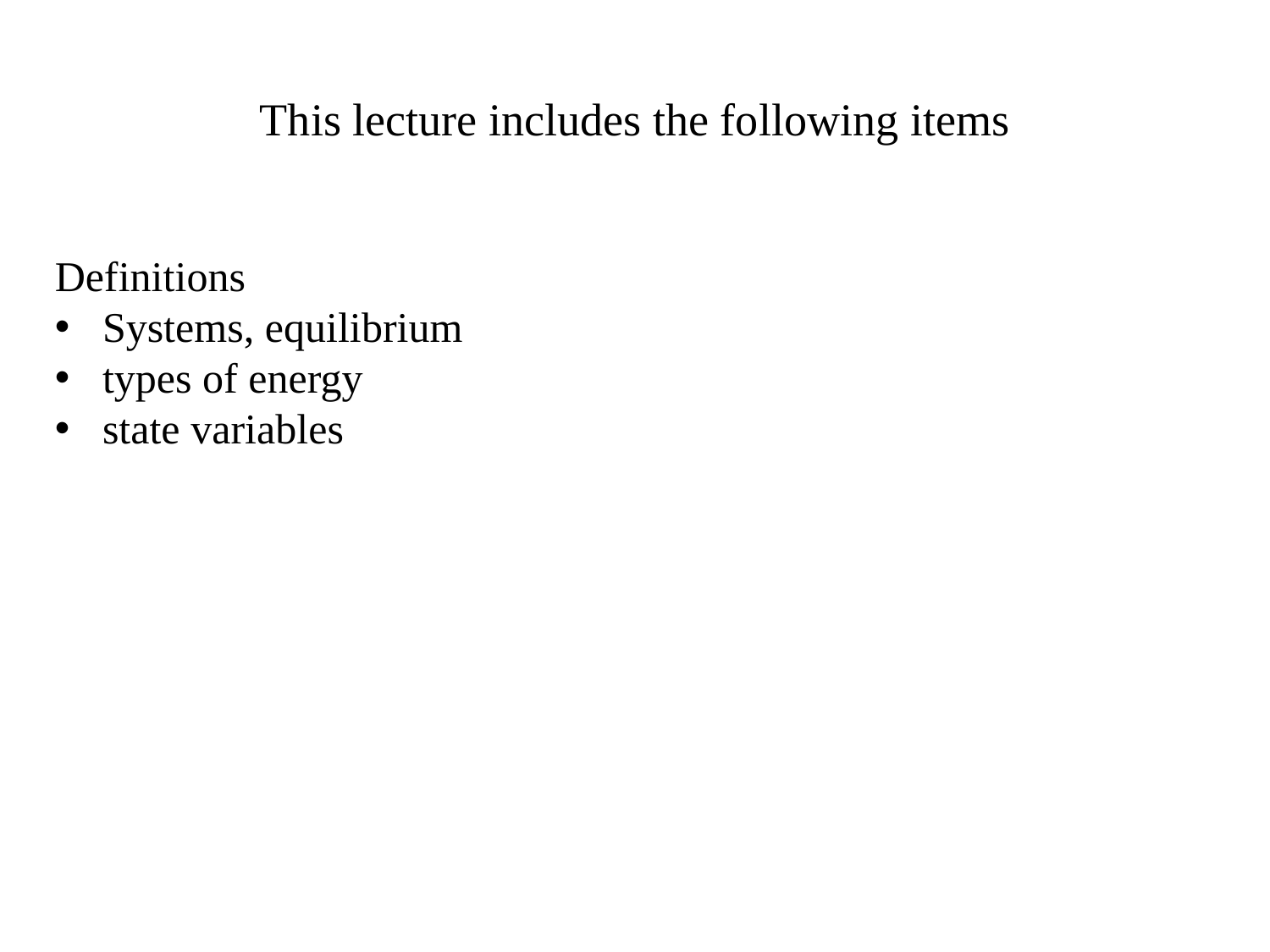

# This lecture includes the following items
Definitions
Systems, equilibrium
types of energy
state variables